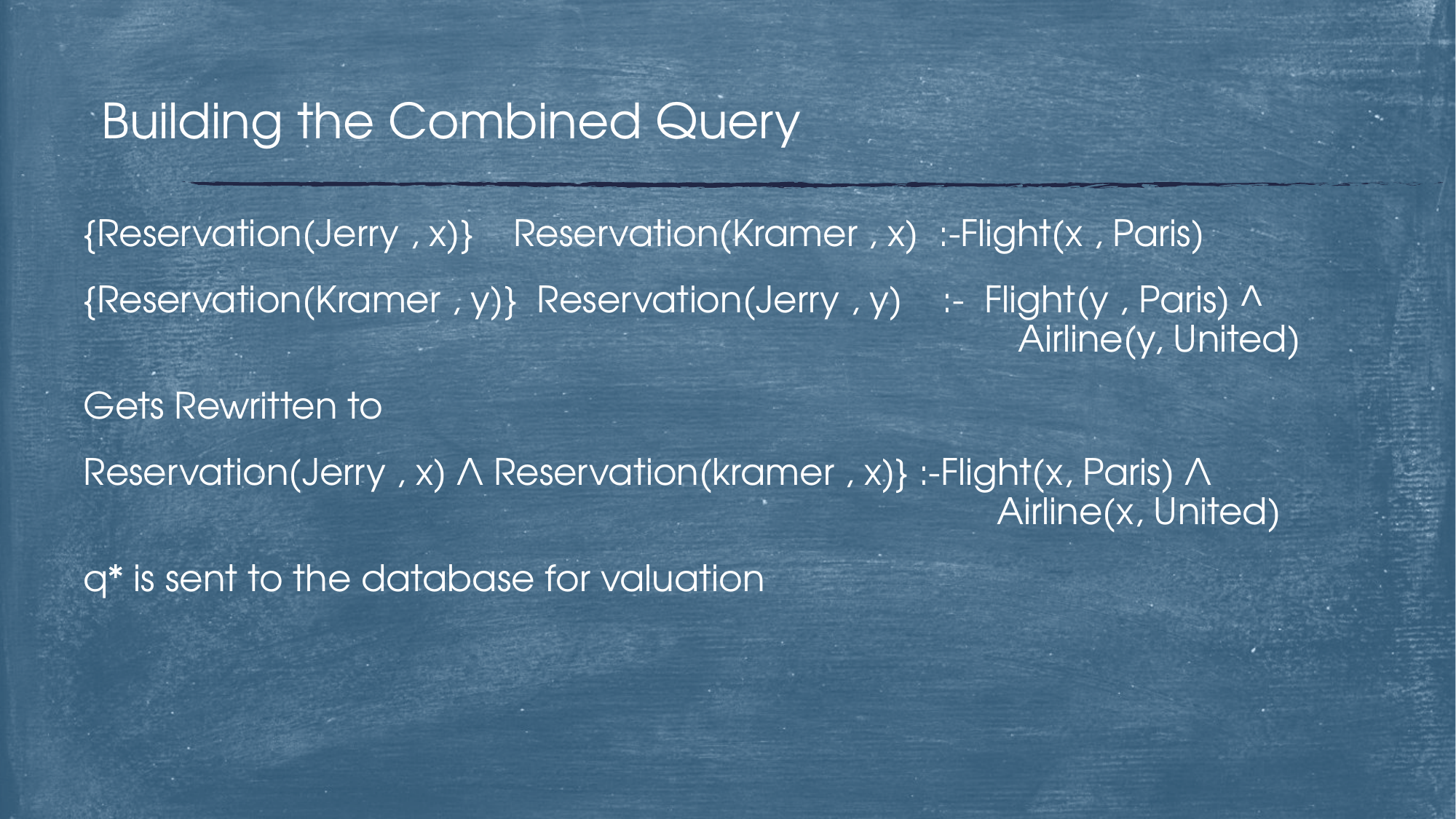

# Building the Combined Query
{Reservation(Jerry , x)}    Reservation(Kramer , x)  :-Flight(x , Paris)
{Reservation(Kramer , y)}  Reservation(Jerry , y)    :-  Flight(y , Paris) ^ 								                 Airline(y, United)
Gets Rewritten to
Reservation(Jerry , x) Λ Reservation(kramer , x)} :-Flight(x, Paris) Λ 									    Airline(x, United)
q* is sent to the database for valuation